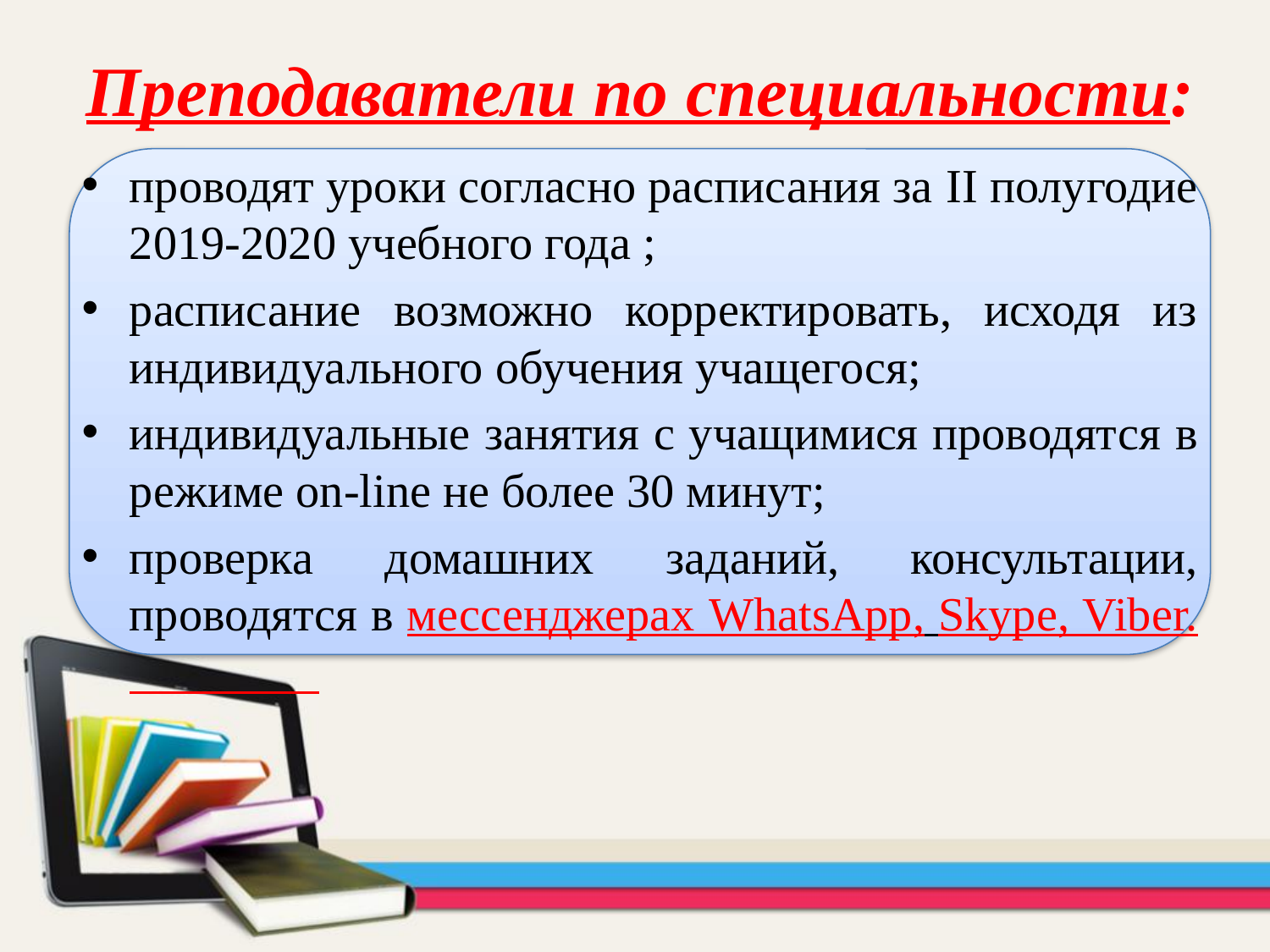

Преподаватели по специальности:

проводят уроки согласно расписания за II полугодие 2019-2020 учебного года ;
расписание возможно корректировать, исходя из индивидуального обучения учащегося;
индивидуальные занятия с учащимися проводятся в режиме on-line не более 30 минут;
проверка домашних заданий, консультации, проводятся в мессенджерах WhatsApp, Skype, Viber.